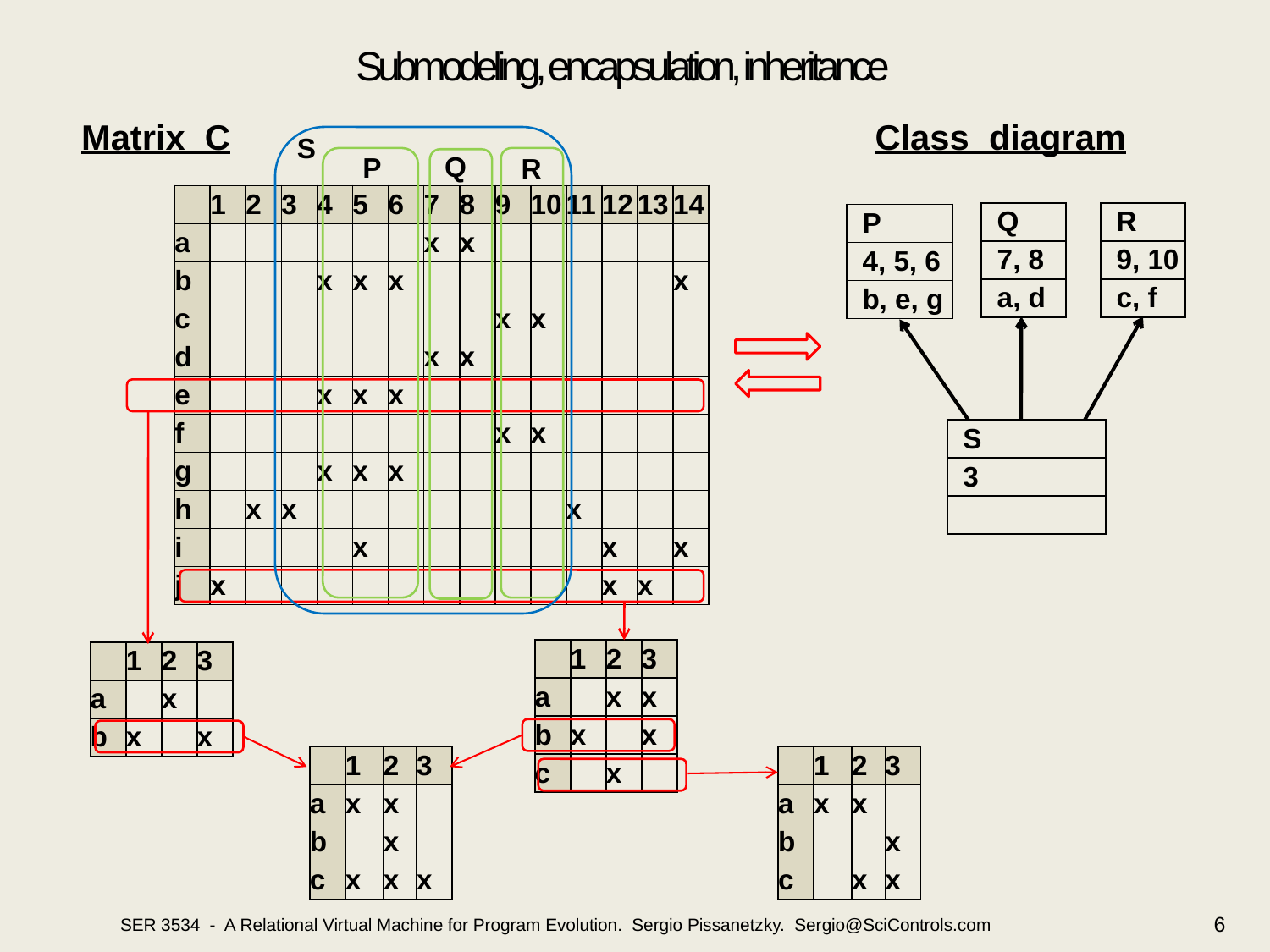

# Submodeling, encapsulation, inheritance
Class  diagram
Matrix  C

S

Q
P
R
|  | 1 | 2 | 3 | 4 | 5 | 6 | 7 | 8 | 9 | 10 | 11 | 12 | 13 | 14 |
| --- | --- | --- | --- | --- | --- | --- | --- | --- | --- | --- | --- | --- | --- | --- |
| a |  |  |  |  |  |  | x | x |  |  |  |  |  |  |
| b |  |  |  | x | x | x |  |  |  |  |  |  |  | x |
| c |  |  |  |  |  |  |  |  | x | x |  |  |  |  |
| d |  |  |  |  |  |  | x | x |  |  |  |  |  |  |
| e |  |  |  | x | x | x |  |  |  |  |  |  |  |  |
| f |  |  |  |  |  |  |  |  | x | x |  |  |  |  |
| g |  |  |  | x | x | x |  |  |  |  |  |  |  |  |
| h |  | x | x |  |  |  |  |  |  |  | x |  |  |  |
| i |  |  |  |  | x |  |  |  |  |  |  | x |  | x |
| j | x |  |  |  |  |  |  |  |  |  |  | x | x |  |
| Q |
| --- |
| 7, 8 |
| a, d |
| R |
| --- |
| 9, 10 |
| c, f |
| P |
| --- |
| 4, 5, 6 |
| b, e, g |

| S |
| --- |
| 3 |
|  |

|  | 1 | 2 | 3 |
| --- | --- | --- | --- |
| a |  | x | x |
| b | x |  | x |
| c |  | x |  |
|  | 1 | 2 | 3 |
| --- | --- | --- | --- |
| a |  | x |  |
| b | x |  | x |

|  | 1 | 2 | 3 |
| --- | --- | --- | --- |
| a | x | x |  |
| b |  | x |  |
| c | x | x | x |
|  | 1 | 2 | 3 |
| --- | --- | --- | --- |
| a | x | x |  |
| b |  |  | x |
| c |  | x | x |

SER 3534  -  A Relational Virtual Machine for Program Evolution.  Sergio Pissanetzky.  Sergio@SciControls.com
6